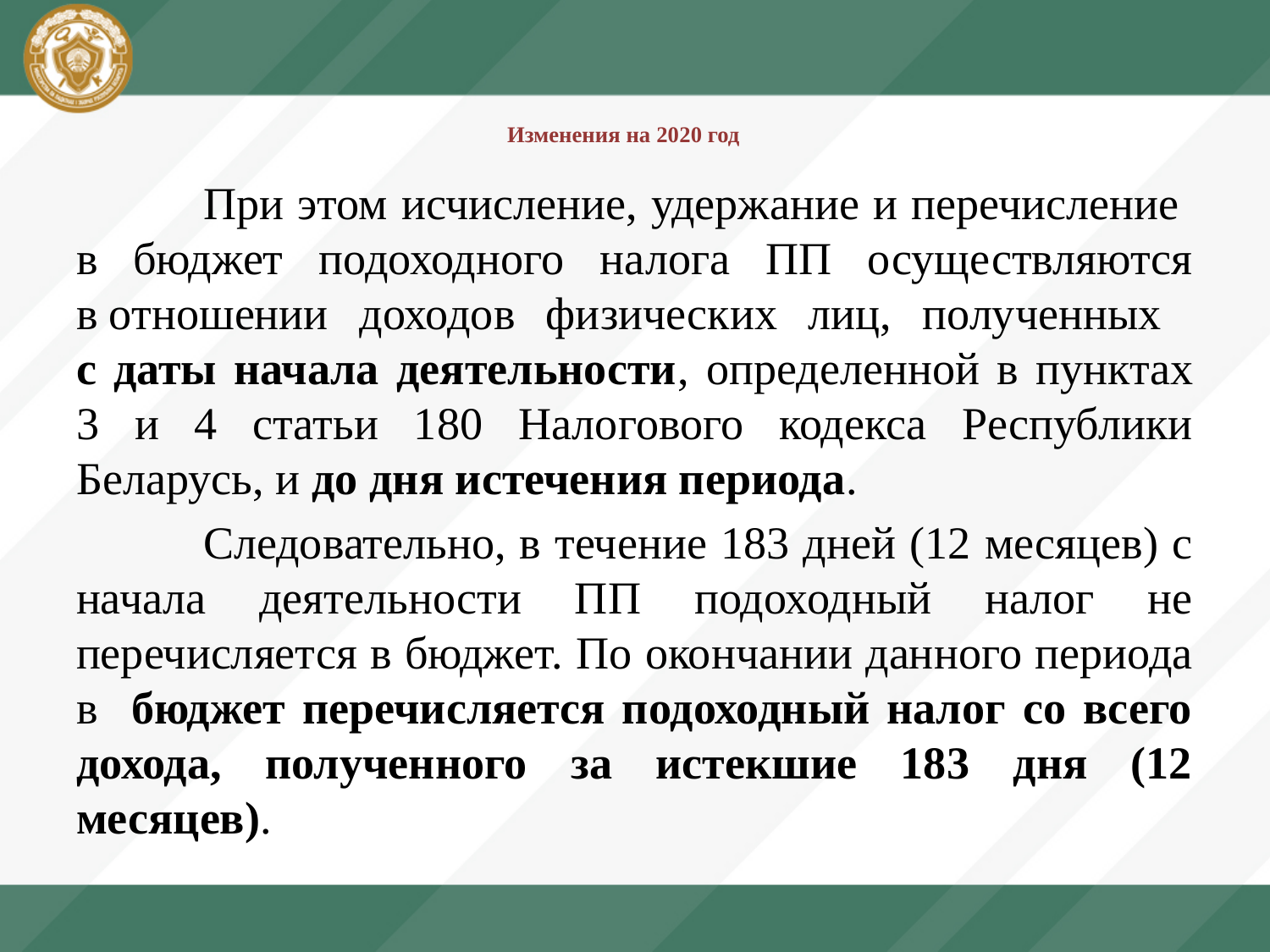

# Изменения на 2020 год
	При этом исчисление, удержание и перечисление  в бюджет подоходного налога ПП осуществляются в отношении доходов физических лиц, полученных
с даты начала деятельности, определенной в пунктах 3 и 4 статьи 180 Налогового кодекса Республики Беларусь, и до дня истечения периода.
	Следовательно, в течение 183 дней (12 месяцев) с начала деятельности ПП подоходный налог не перечисляется в бюджет. По окончании данного периода в  бюджет перечисляется подоходный налог со всего дохода, полученного за истекшие 183 дня (12 месяцев).